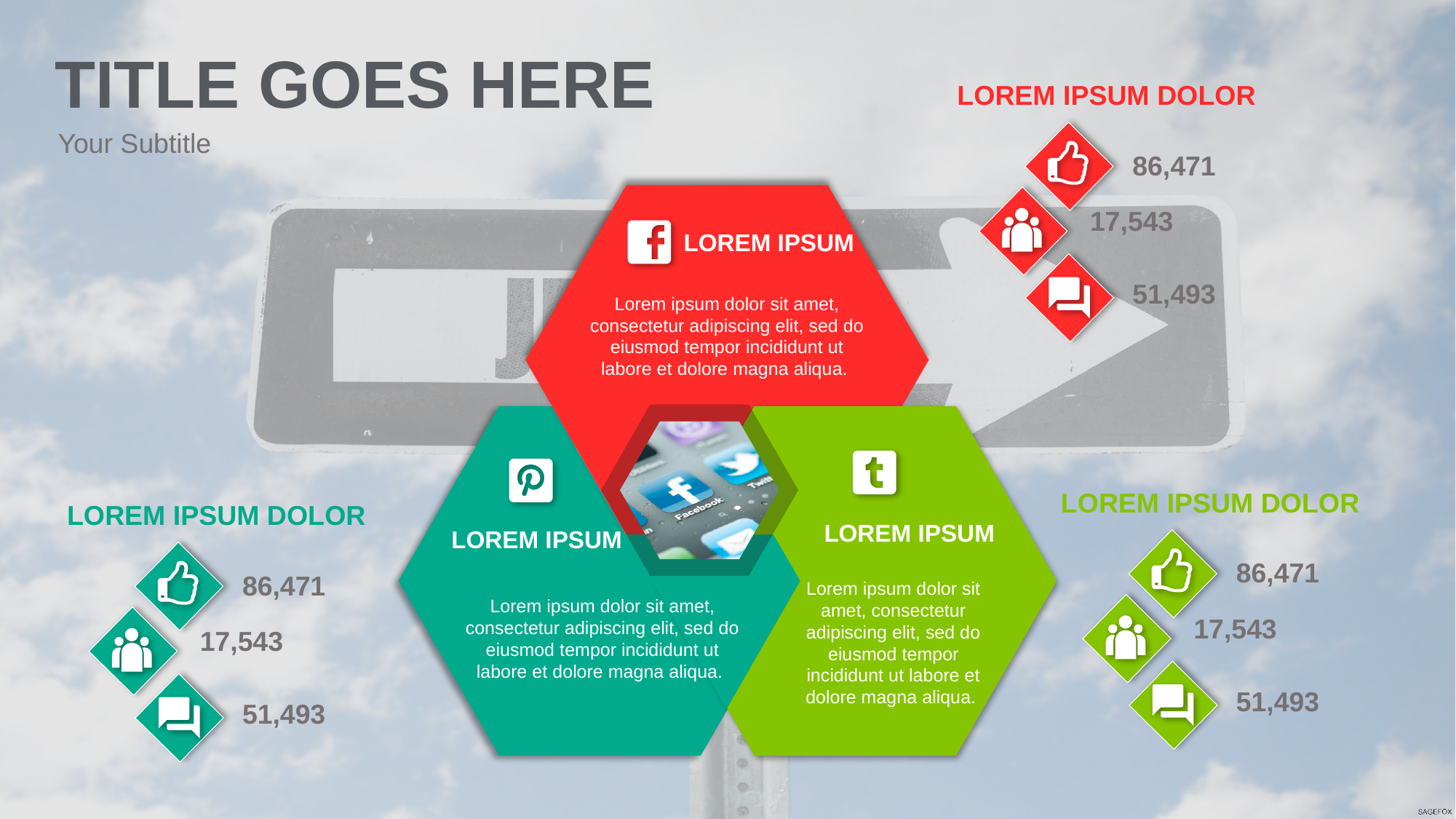

TITLE GOES HERE
Your Subtitle
LOREM IPSUM DOLOR

86,471

17,543

LOREM IPSUM

51,493
Lorem ipsum dolor sit amet, consectetur adipiscing elit, sed do eiusmod tempor incididunt ut labore et dolore magna aliqua.

LOREM IPSUM DOLOR
LOREM IPSUM DOLOR
LOREM IPSUM
LOREM IPSUM

86,471

86,471
Lorem ipsum dolor sit amet, consectetur adipiscing elit, sed do eiusmod tempor incididunt ut labore et dolore magna aliqua.
Lorem ipsum dolor sit amet, consectetur adipiscing elit, sed do eiusmod tempor incididunt ut labore et dolore magna aliqua.
17,543

17,543

51,493

51,493